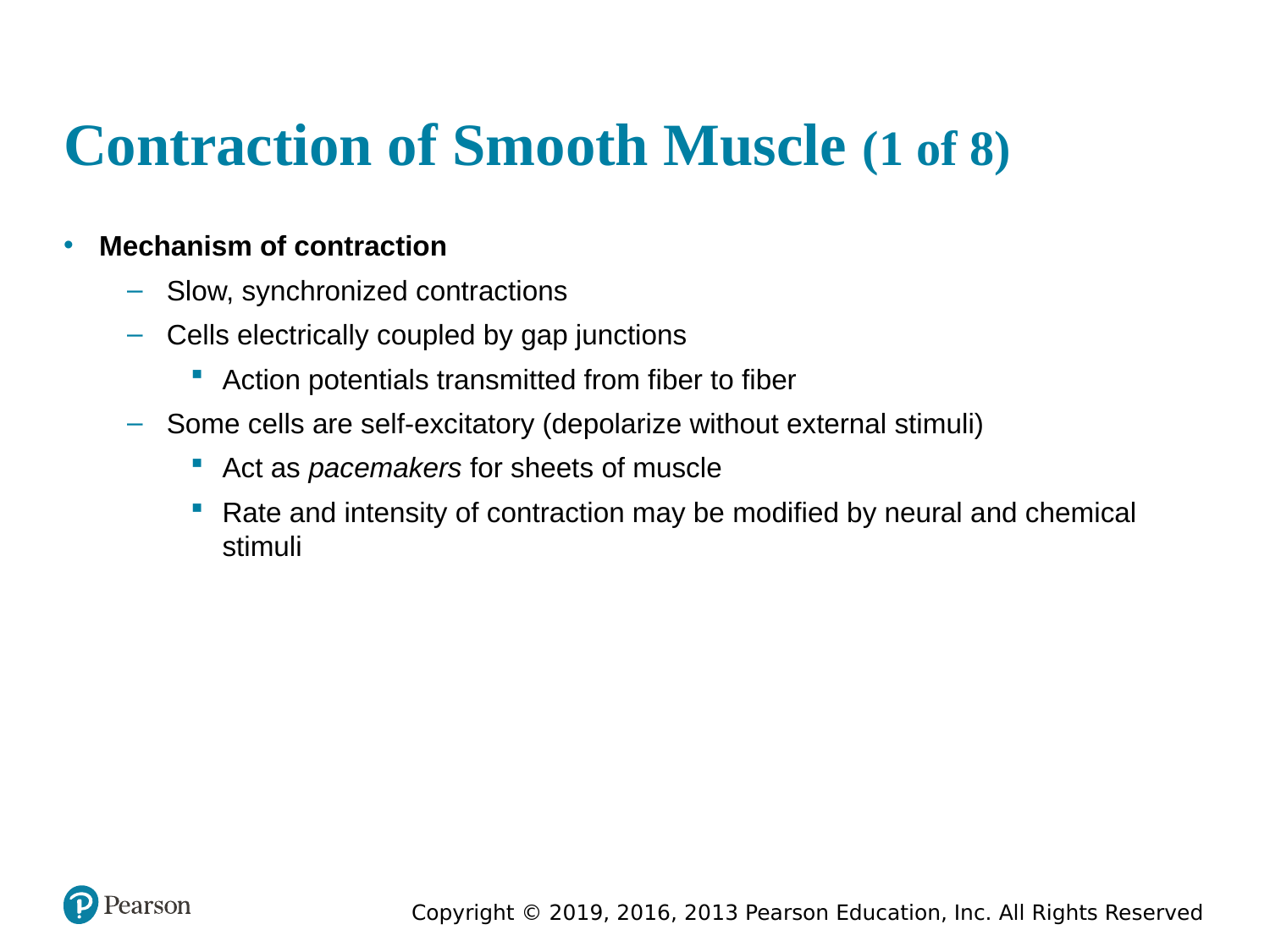

# Contraction of Smooth Muscle (1 of 8)
Mechanism of contraction
Slow, synchronized contractions
Cells electrically coupled by gap junctions
Action potentials transmitted from fiber to fiber
Some cells are self-excitatory (depolarize without external stimuli)
Act as pacemakers for sheets of muscle
Rate and intensity of contraction may be modified by neural and chemical stimuli